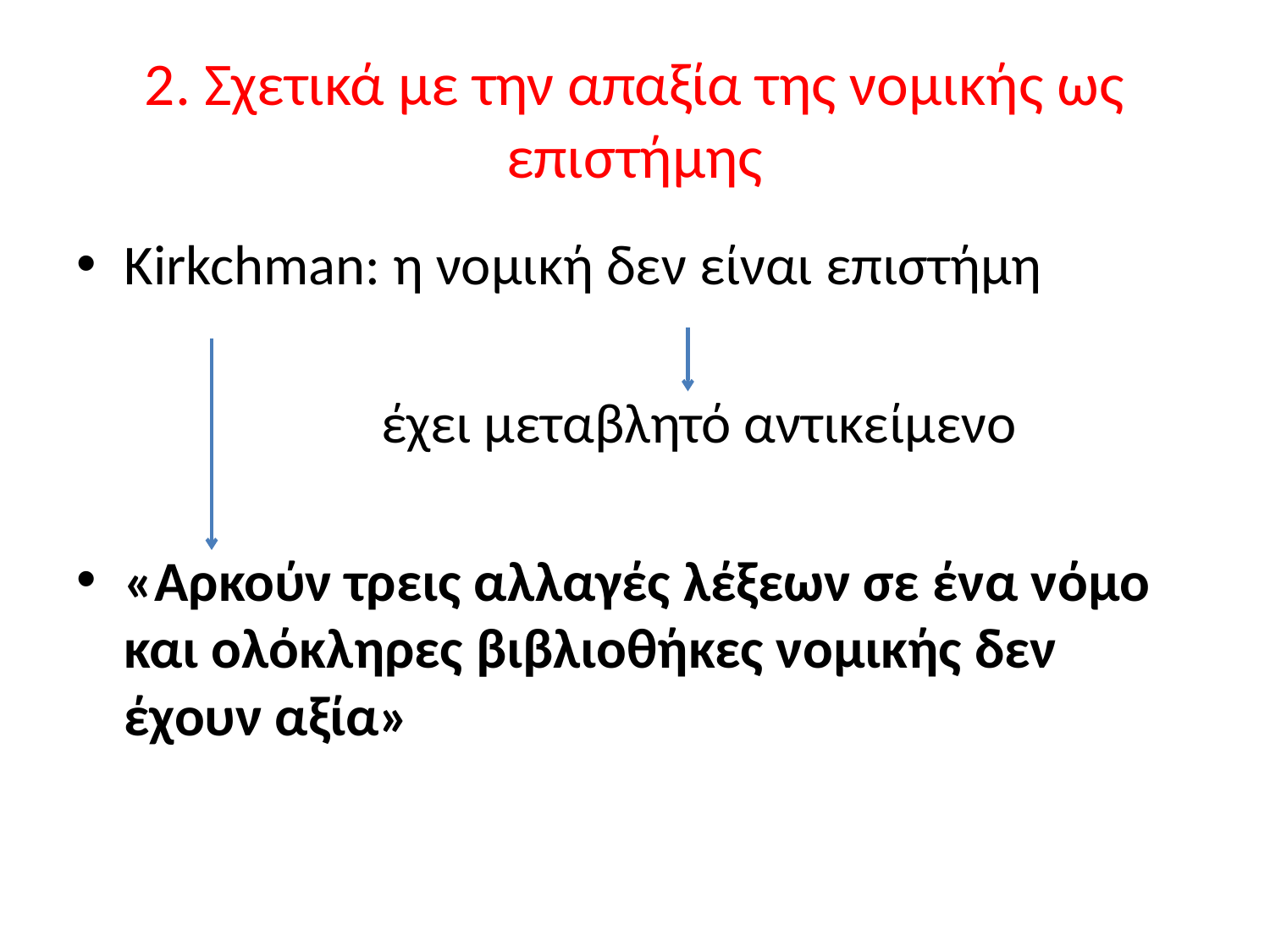

# 2. Σχετικά με την απαξία της νομικής ως επιστήμης
Kirkchman: η νομική δεν είναι επιστήμη

                        έχει μεταβλητό αντικείμενο

«Αρκούν τρεις αλλαγές λέξεων σε ένα νόμο και ολόκληρες βιβλιοθήκες νομικής δεν έχουν αξία»